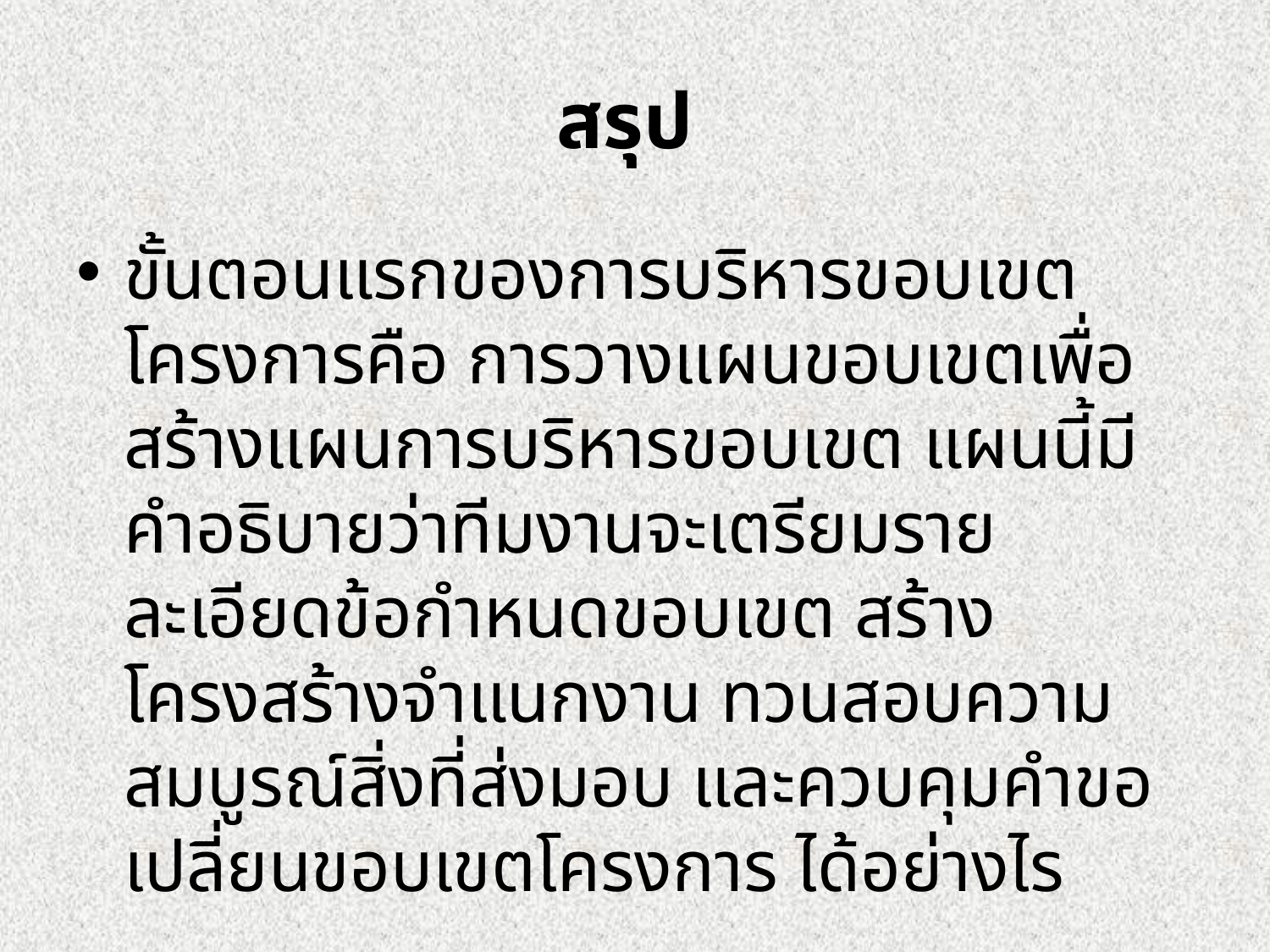

# สรุป
ขั้นตอนแรกของการบริหารขอบเขตโครงการคือ การวางแผนขอบเขตเพื่อสร้างแผนการบริหารขอบเขต แผนนี้มีคำอธิบายว่าทีมงานจะเตรียมรายละเอียดข้อกำหนดขอบเขต สร้างโครงสร้างจำแนกงาน ทวนสอบความสมบูรณ์สิ่งที่ส่งมอบ และควบคุมคำขอเปลี่ยนขอบเขตโครงการ ได้อย่างไร